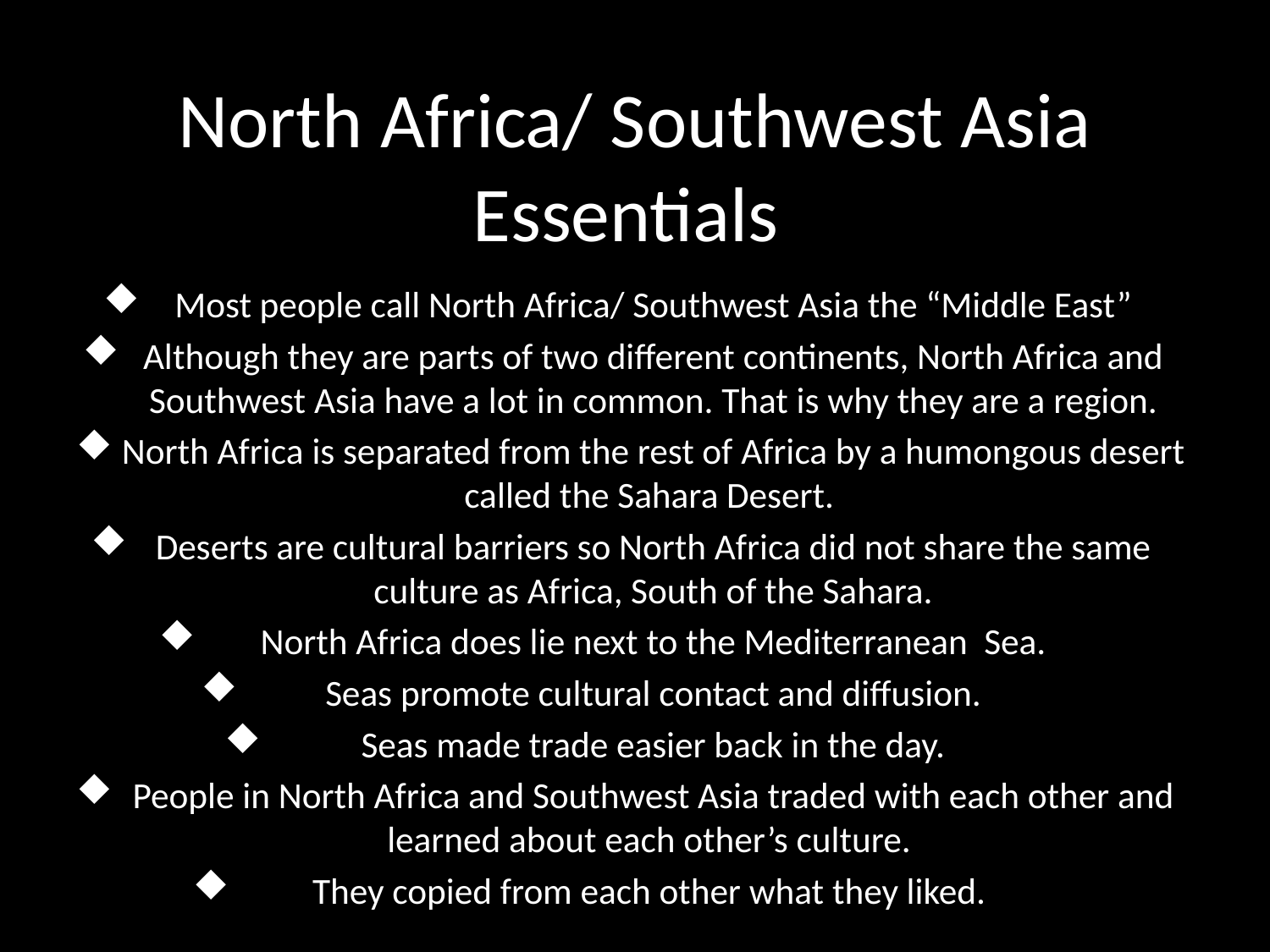

# North Africa/ Southwest Asia Essentials
Most people call North Africa/ Southwest Asia the “Middle East”
Although they are parts of two different continents, North Africa and Southwest Asia have a lot in common. That is why they are a region.
North Africa is separated from the rest of Africa by a humongous desert called the Sahara Desert.
Deserts are cultural barriers so North Africa did not share the same culture as Africa, South of the Sahara.
North Africa does lie next to the Mediterranean  Sea.
Seas promote cultural contact and diffusion.
Seas made trade easier back in the day.
People in North Africa and Southwest Asia traded with each other and learned about each other’s culture.
They copied from each other what they liked.